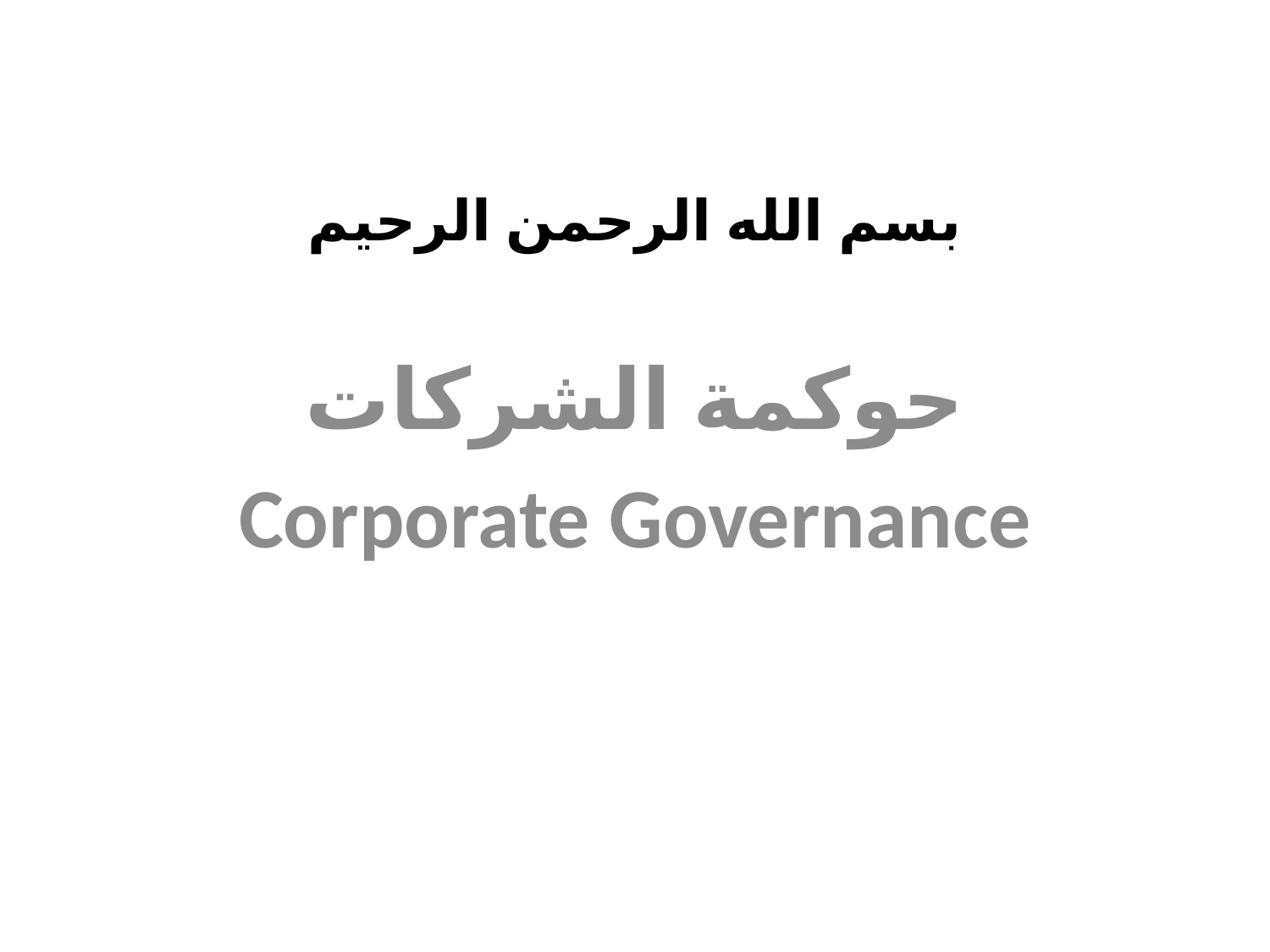

# بسم الله الرحمن الرحيم
حوكمة الشركات
Corporate Governance